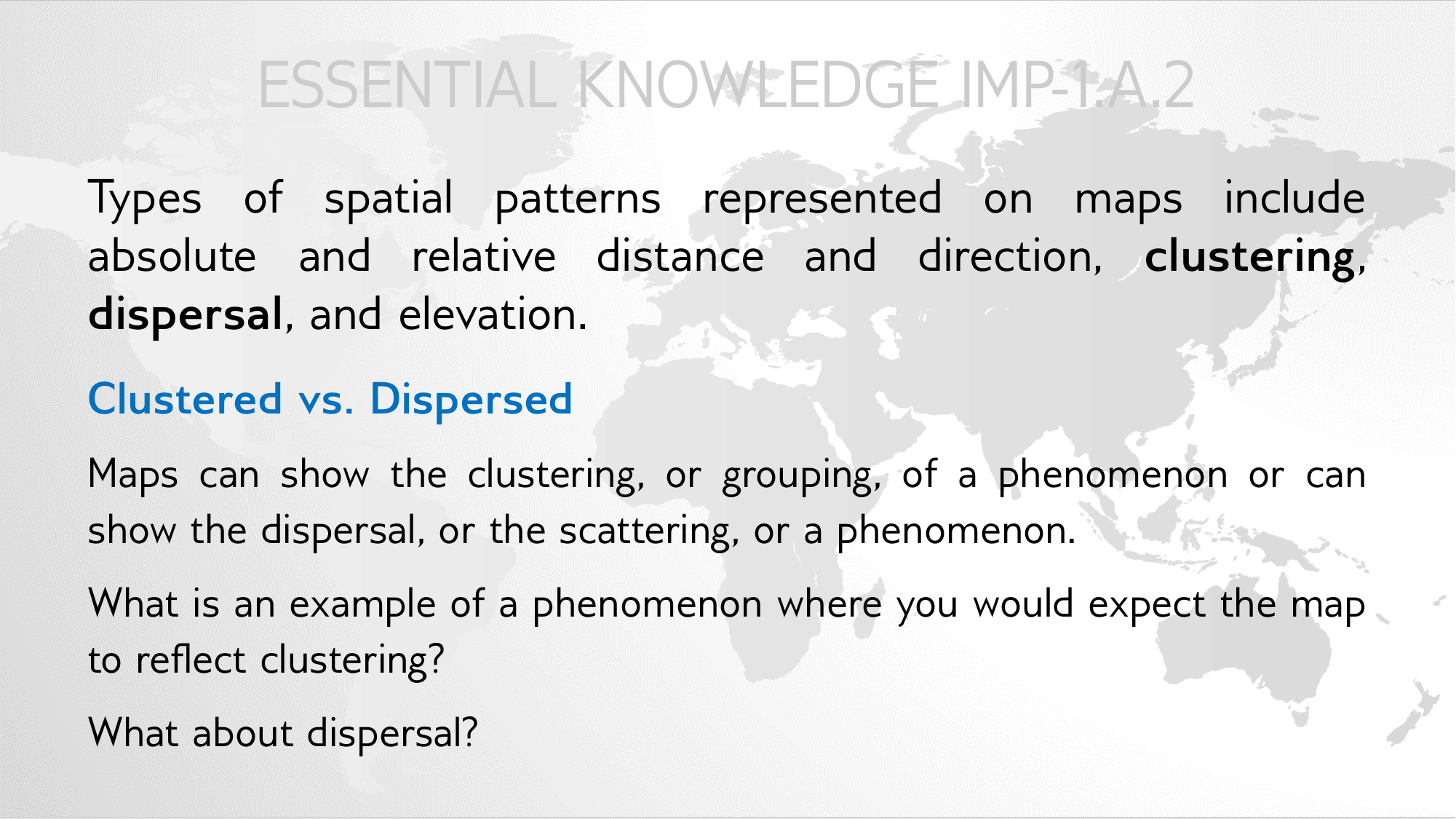

# Essential Knowledge IMP-1.A.2
Types of spatial patterns represented on maps include absolute and relative distance and direction, clustering, dispersal, and elevation.
Clustered vs. Dispersed
Maps can show the clustering, or grouping, of a phenomenon or can show the dispersal, or the scattering, or a phenomenon.
What is an example of a phenomenon where you would expect the map to reflect clustering?
What about dispersal?